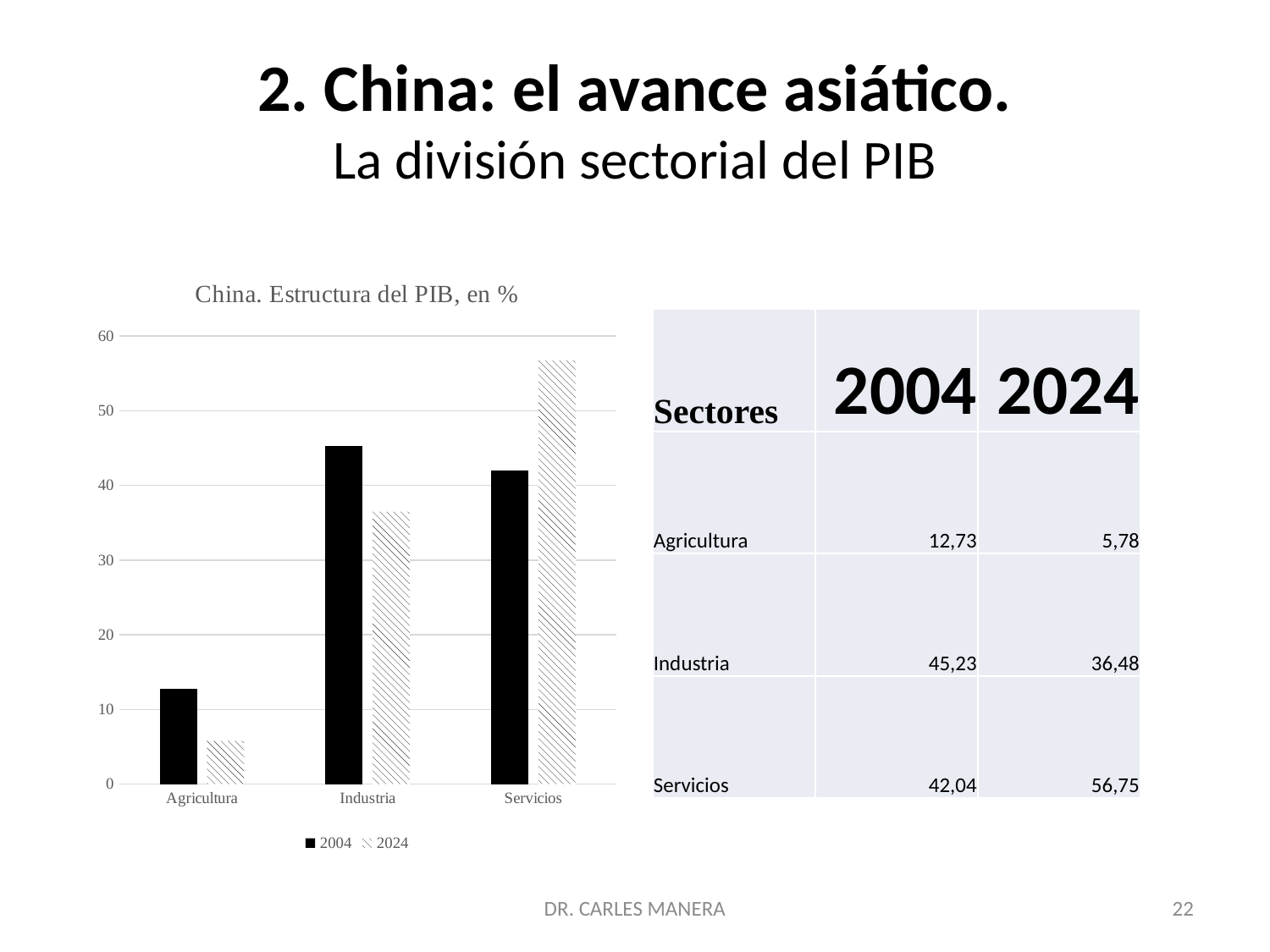

# 2. China: el avance asiático. La división sectorial del PIB

### Chart: China. Estructura del PIB, en %

| Category | 2004 | 2024 |
|---|---|---|
| Agricultura | 12.73 | 5.78 |
| Industria | 45.23 | 36.48 |
| Servicios | 42.04 | 56.75 |
| Sectores | 2004 | 2024 |
| --- | --- | --- |
| Agricultura | 12,73 | 5,78 |
| Industria | 45,23 | 36,48 |
| Servicios | 42,04 | 56,75 |
DR. CARLES MANERA
22